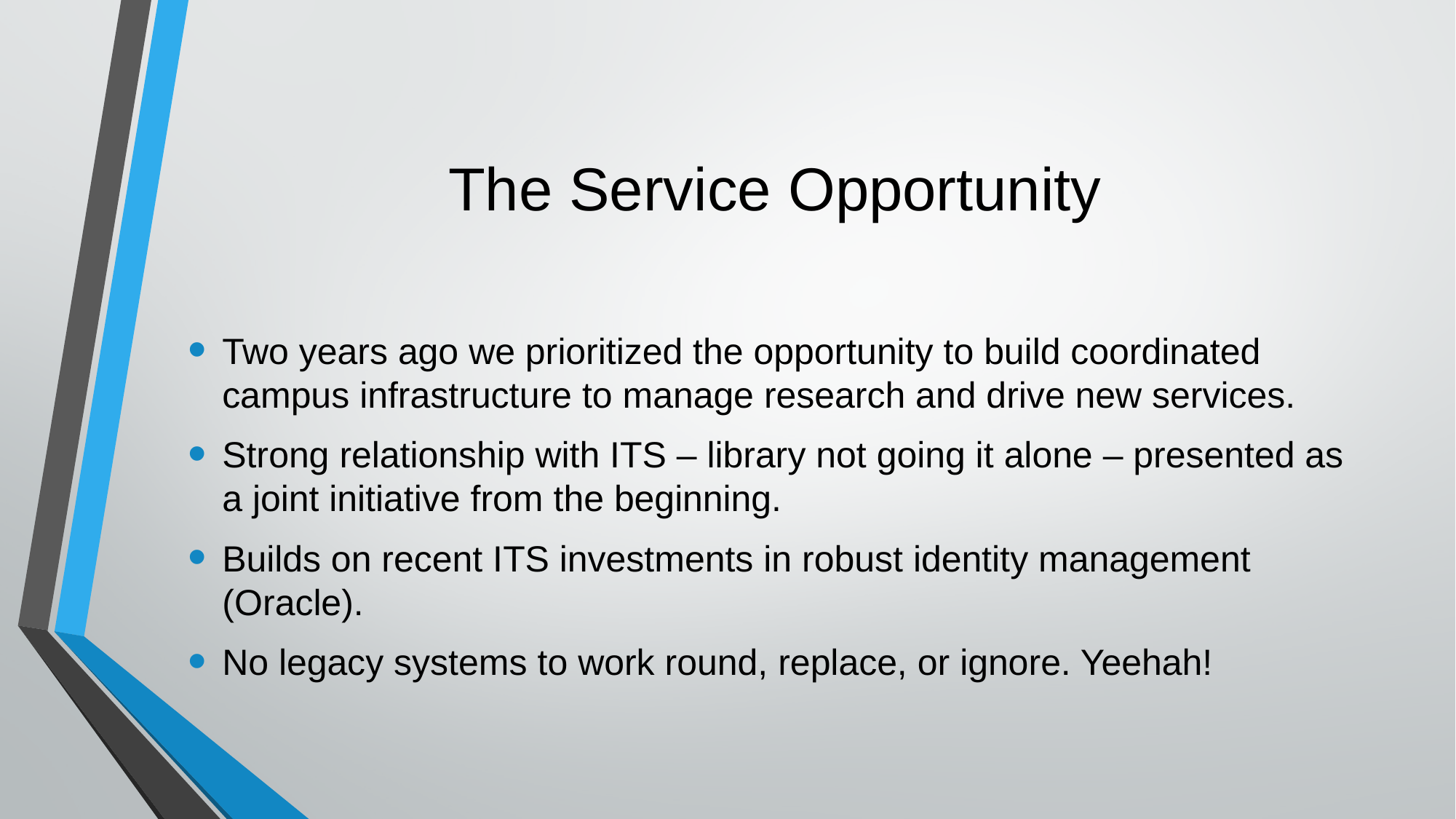

# The Service Opportunity
Two years ago we prioritized the opportunity to build coordinated campus infrastructure to manage research and drive new services.
Strong relationship with ITS – library not going it alone – presented as a joint initiative from the beginning.
Builds on recent ITS investments in robust identity management (Oracle).
No legacy systems to work round, replace, or ignore. Yeehah!